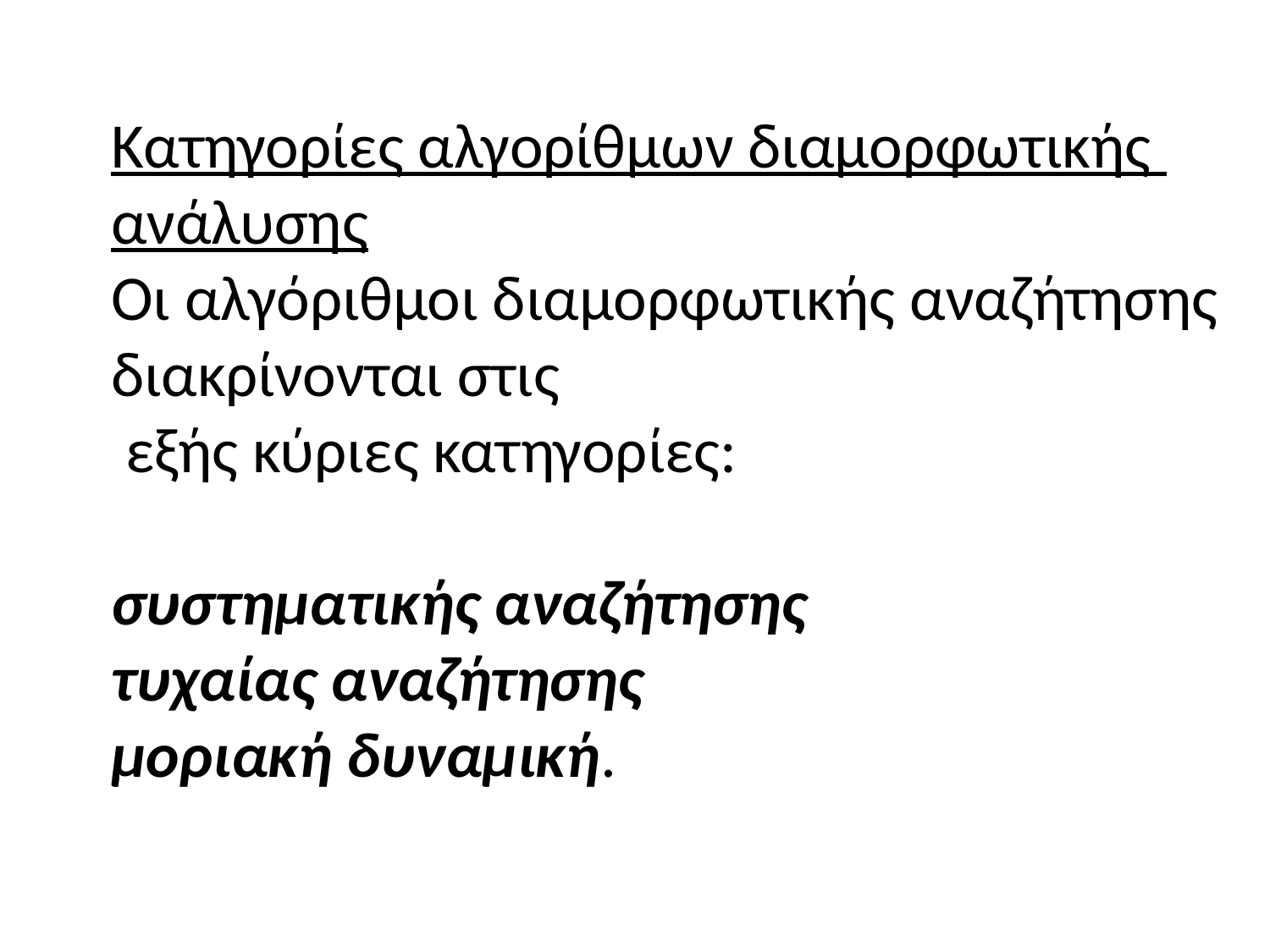

Κατηγορίες αλγορίθμων διαμορφωτικής
ανάλυσης
Οι αλγόριθμοι διαμορφωτικής αναζήτησης
διακρίνονται στις
 εξής κύριες κατηγορίες:

συστηματικής αναζήτησης
τυχαίας αναζήτησης
μοριακή δυναμική.